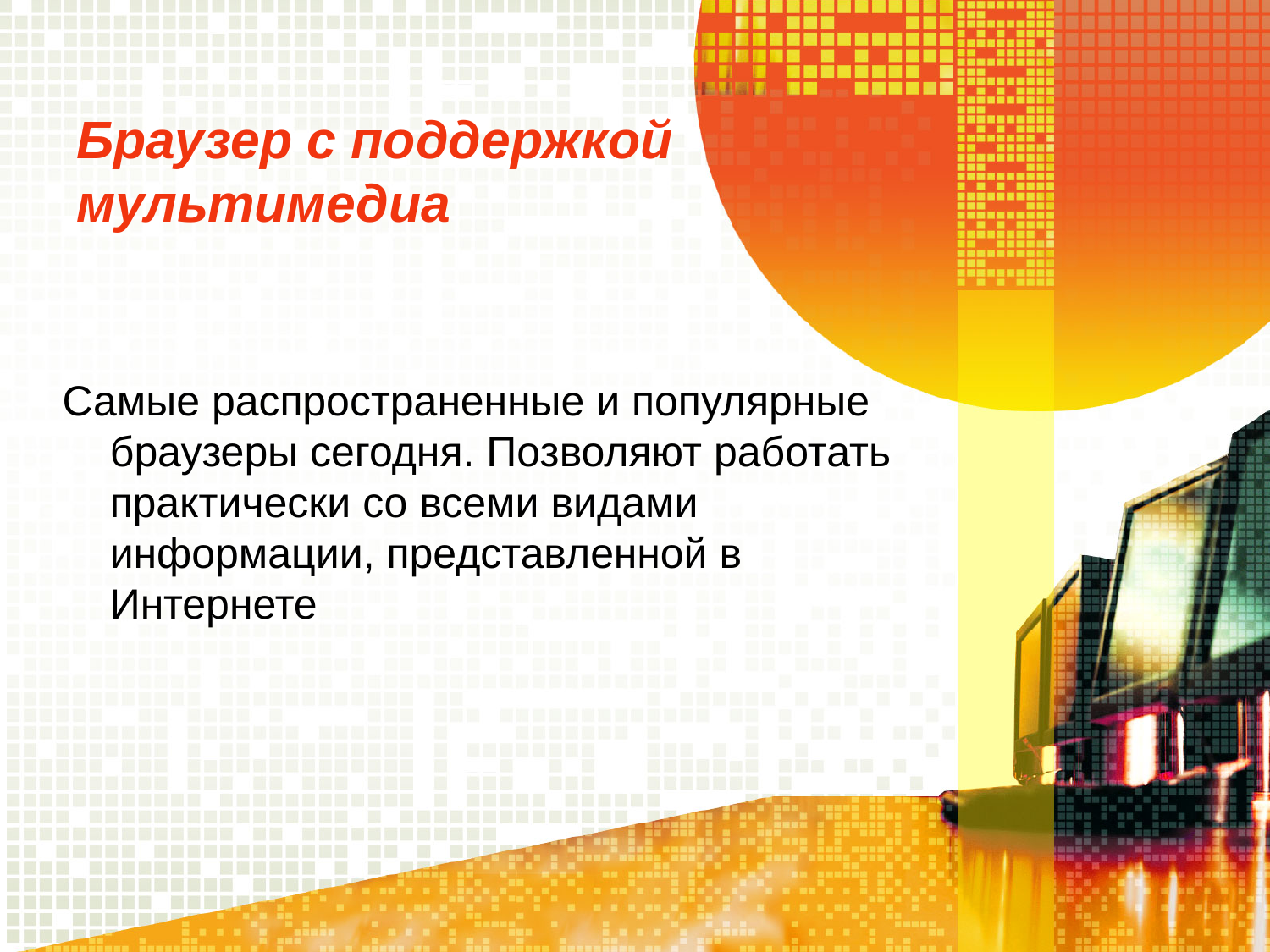

# Браузер с поддержкой мультимедиа
Самые распространенные и популярные браузеры сегодня. Позволяют работать практически со всеми видами информации, представленной в Интернете